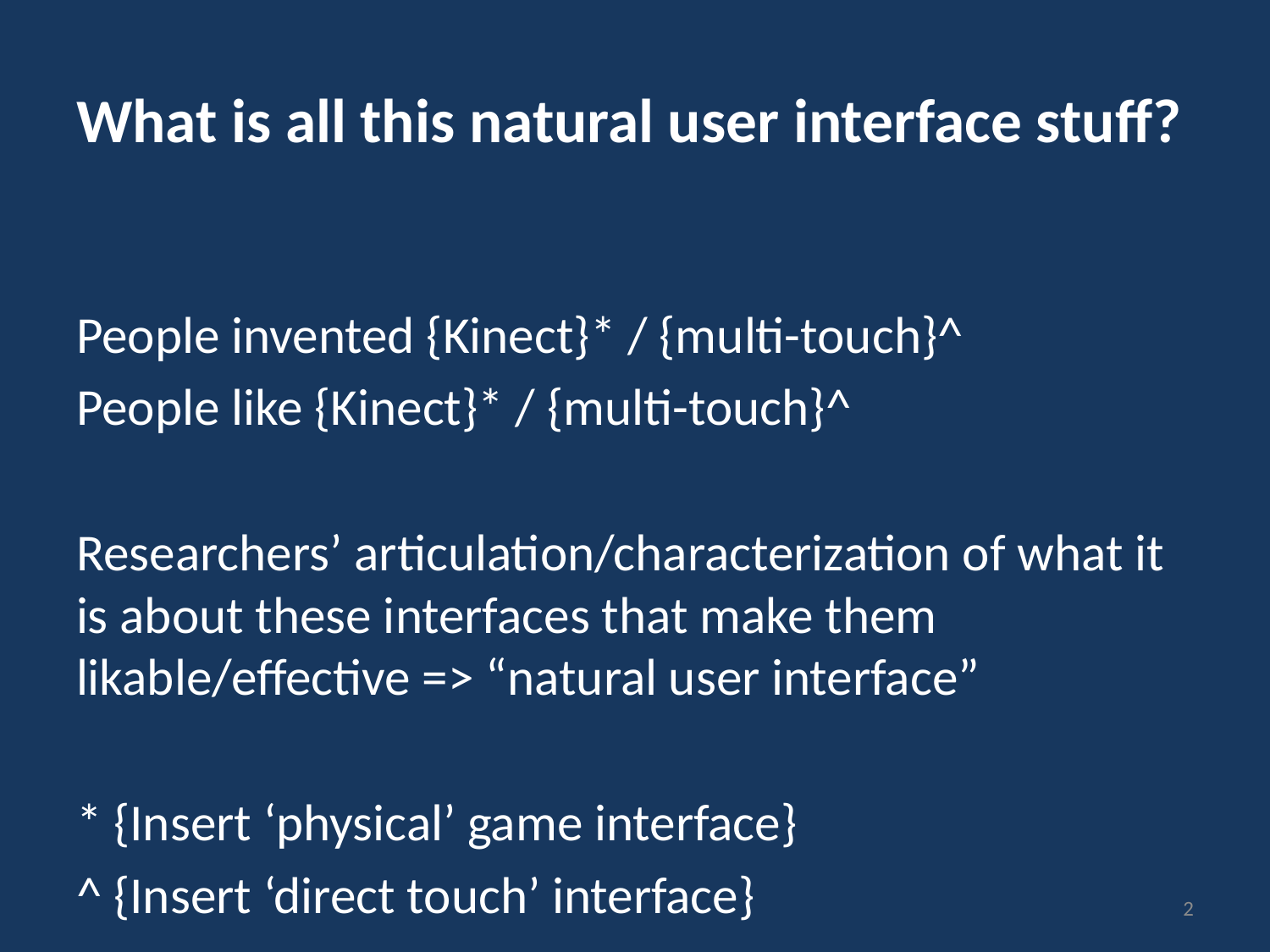

# What is all this natural user interface stuff?

People invented {Kinect}* / {multi-touch}^
People like {Kinect}* / {multi-touch}^

Researchers’ articulation/characterization of what it is about these interfaces that make them likable/effective => “natural user interface”

* {Insert ‘physical’ game interface}
^ {Insert ‘direct touch’ interface}
2